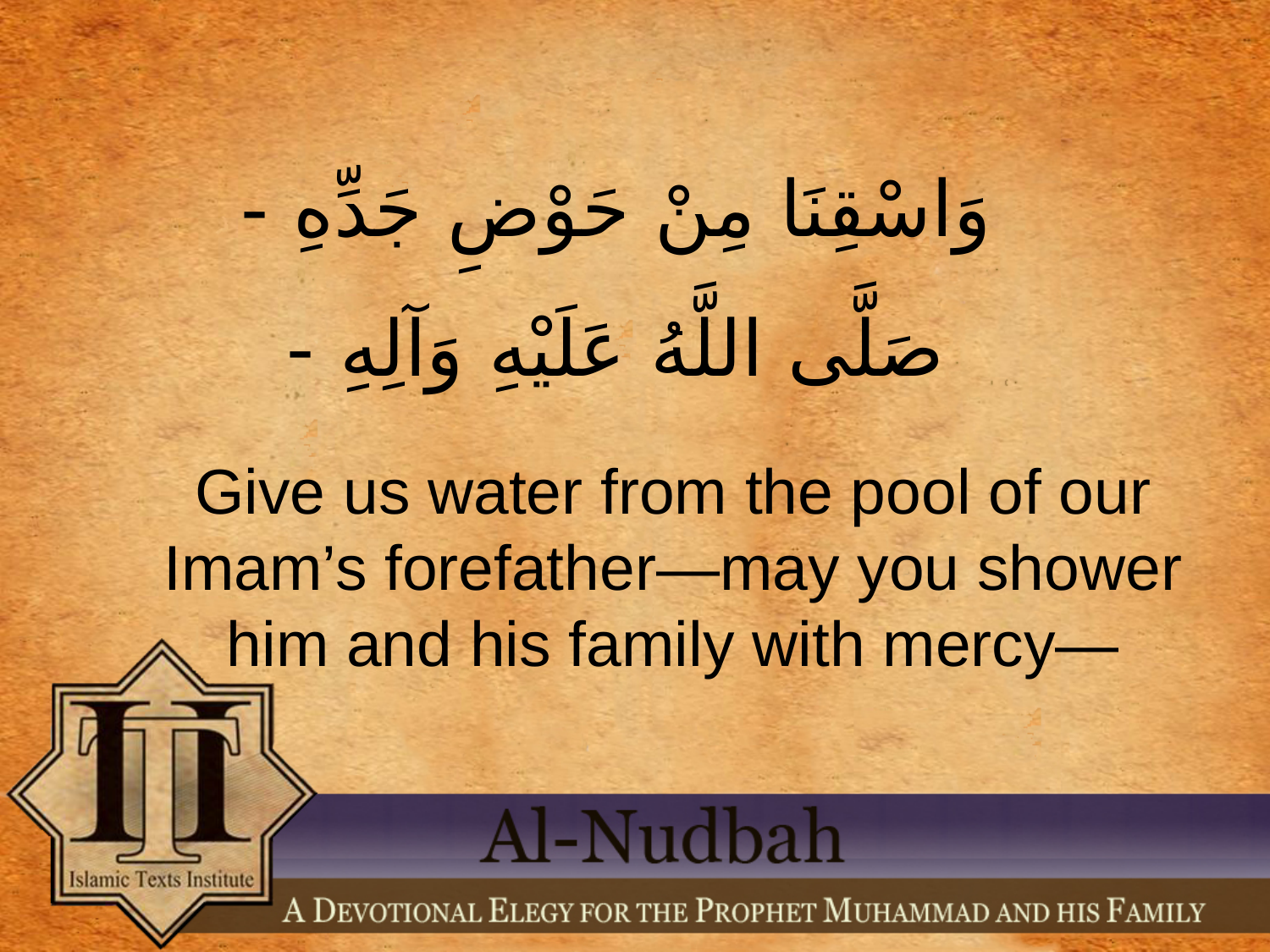

وَاسْقِنَا مِنْ حَوْضِ جَدِّهِ - صَلَّى اللَّهُ عَلَيْهِ وَآلِهِ -
Give us water from the pool of our Imam’s forefather—may you shower him and his family with mercy—